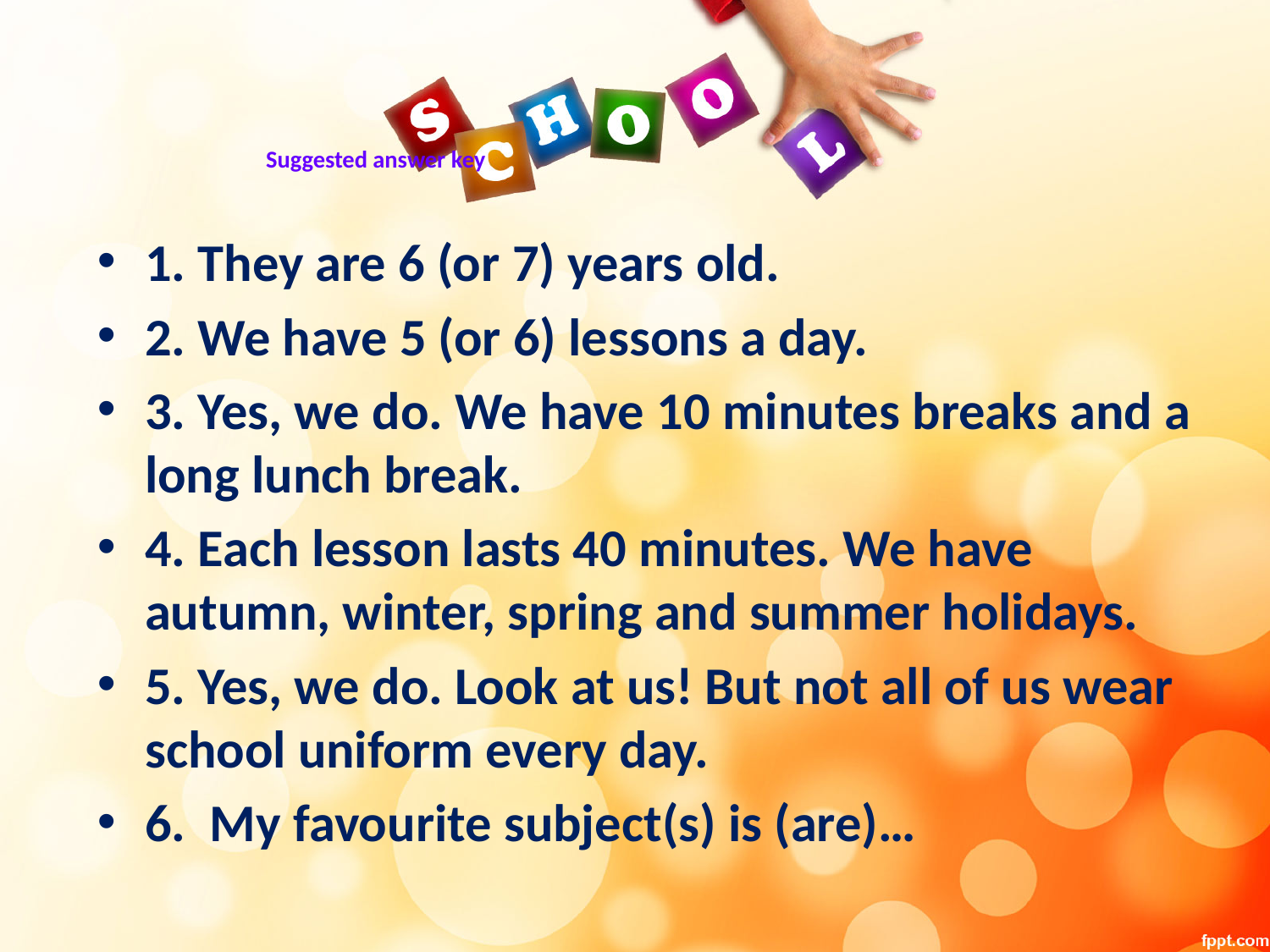

# Suggested answer key
1. They are 6 (or 7) years old.
2. We have 5 (or 6) lessons a day.
3. Yes, we do. We have 10 minutes breaks and a long lunch break.
4. Each lesson lasts 40 minutes. We have autumn, winter, spring and summer holidays.
5. Yes, we do. Look at us! But not all of us wear school uniform every day.
6.  My favourite subject(s) is (are)…